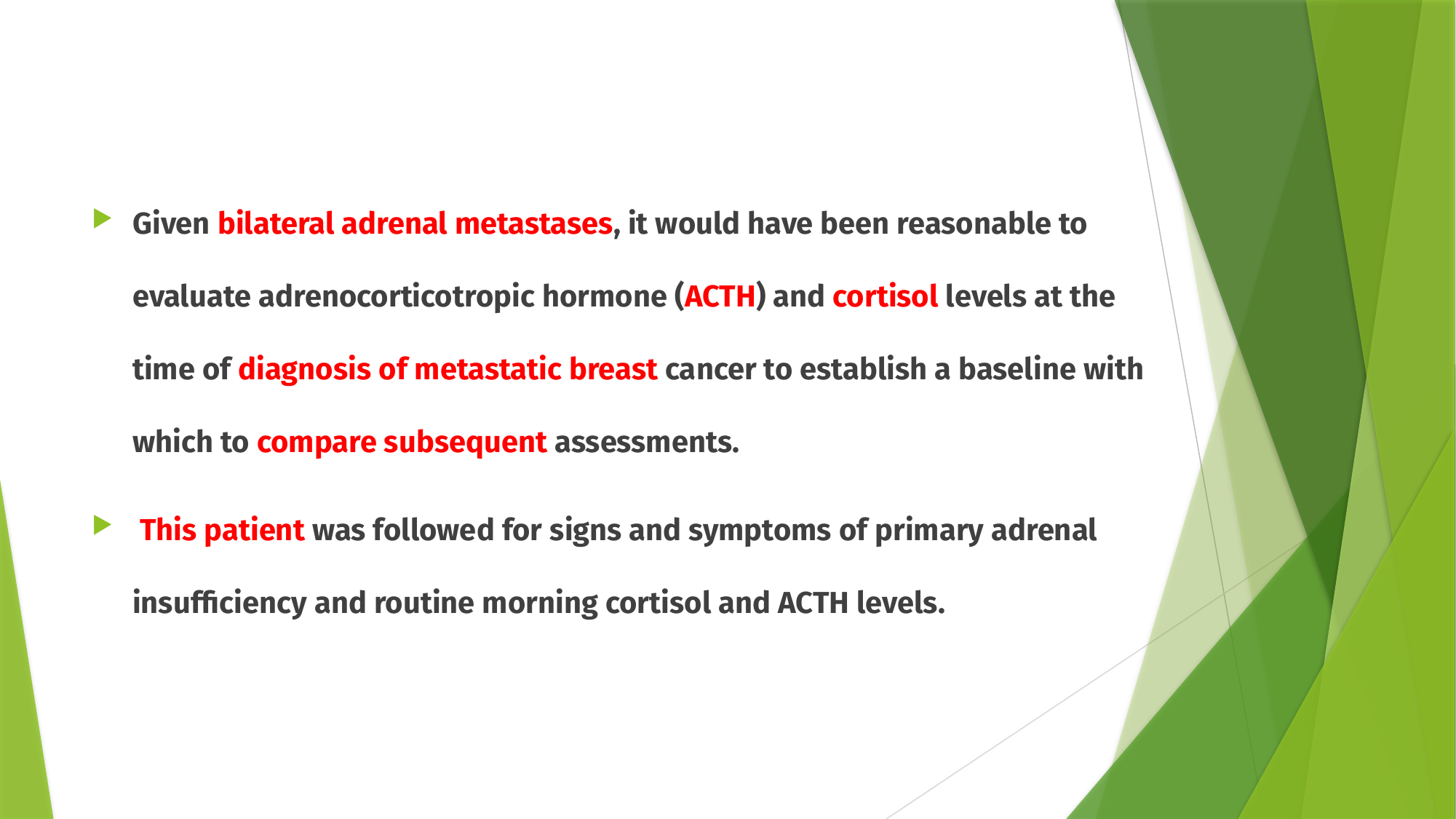

#
Given bilateral adrenal metastases, it would have been reasonable to evaluate adrenocorticotropic hormone (ACTH) and cortisol levels at the time of diagnosis of metastatic breast cancer to establish a baseline with which to compare subsequent assessments.
 This patient was followed for signs and symptoms of primary adrenal insufficiency and routine morning cortisol and ACTH levels.